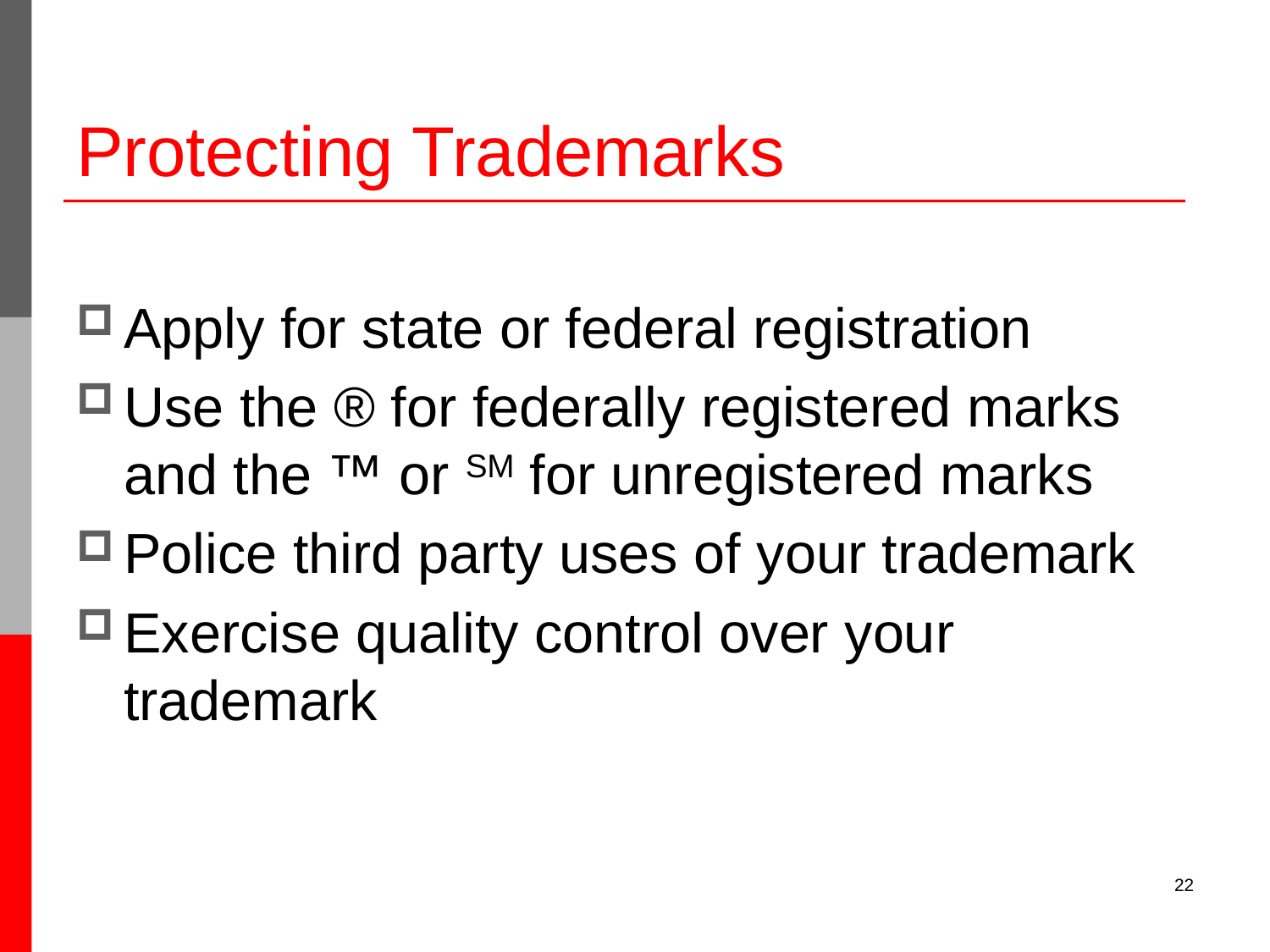

# Protecting Trademarks
Apply for state or federal registration
Use the ® for federally registered marks and the ™ or SM for unregistered marks
Police third party uses of your trademark
Exercise quality control over your trademark

22